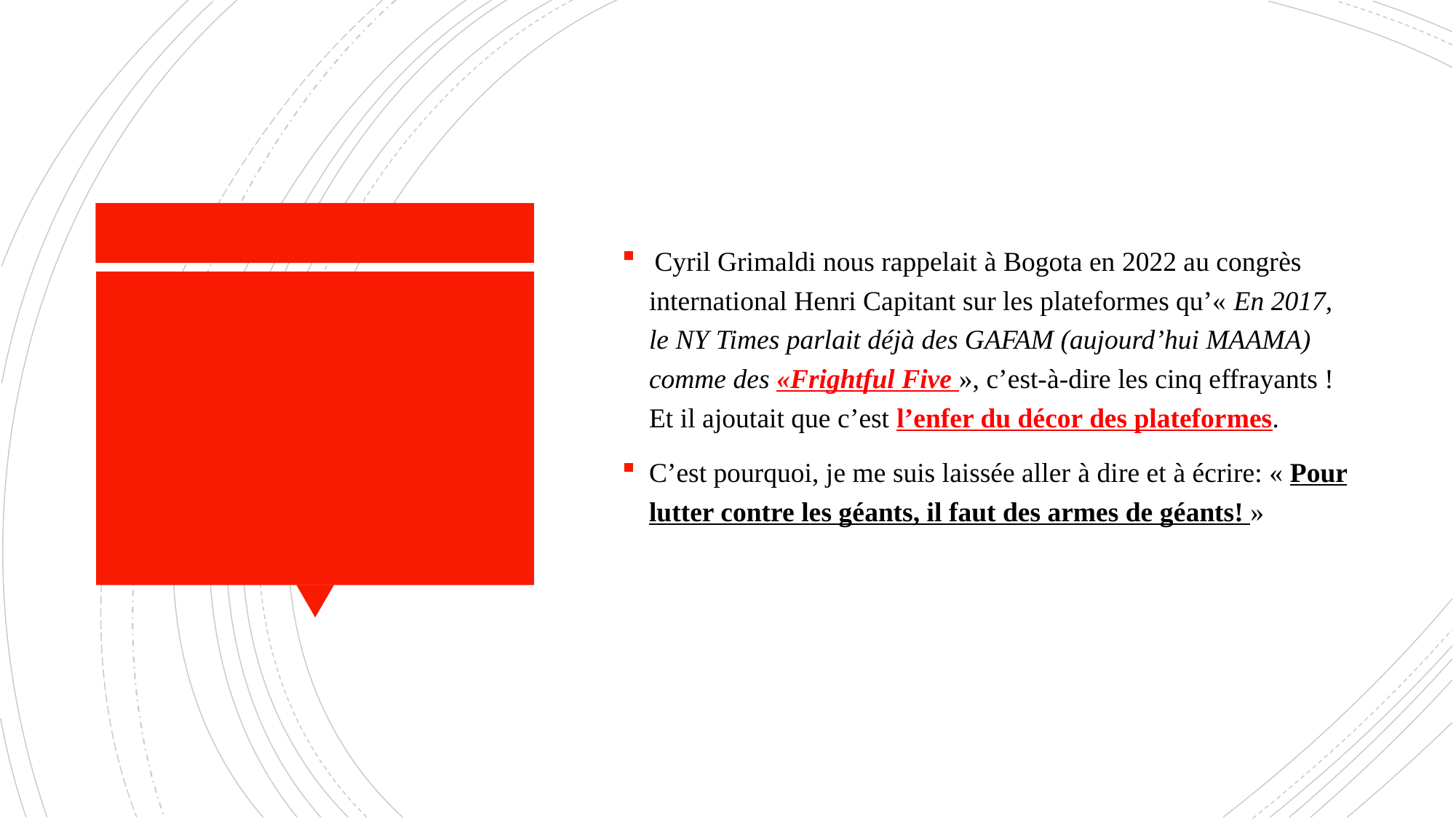

Cyril Grimaldi nous rappelait à Bogota en 2022 au congrès international Henri Capitant sur les plateformes qu’« En 2017, le NY Times parlait déjà des GAFAM (aujourd’hui MAAMA) comme des «Frightful Five », c’est-à-dire les cinq effrayants ! Et il ajoutait que c’est l’enfer du décor des plateformes.
C’est pourquoi, je me suis laissée aller à dire et à écrire: « Pour lutter contre les géants, il faut des armes de géants! »

#